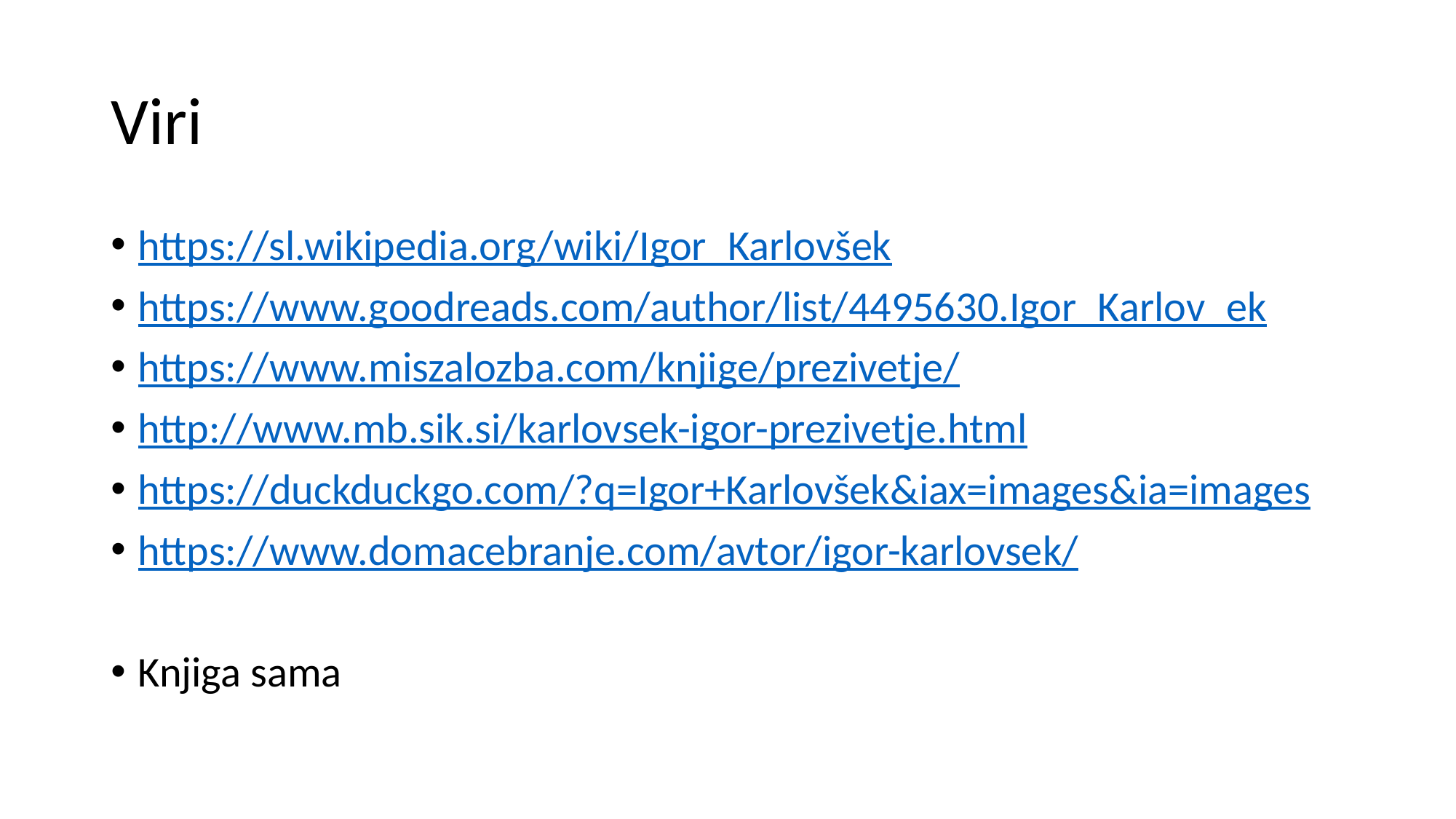

# Viri
https://sl.wikipedia.org/wiki/Igor_Karlovšek
https://www.goodreads.com/author/list/4495630.Igor_Karlov_ek
https://www.miszalozba.com/knjige/prezivetje/
http://www.mb.sik.si/karlovsek-igor-prezivetje.html
https://duckduckgo.com/?q=Igor+Karlovšek&iax=images&ia=images
https://www.domacebranje.com/avtor/igor-karlovsek/

Knjiga sama